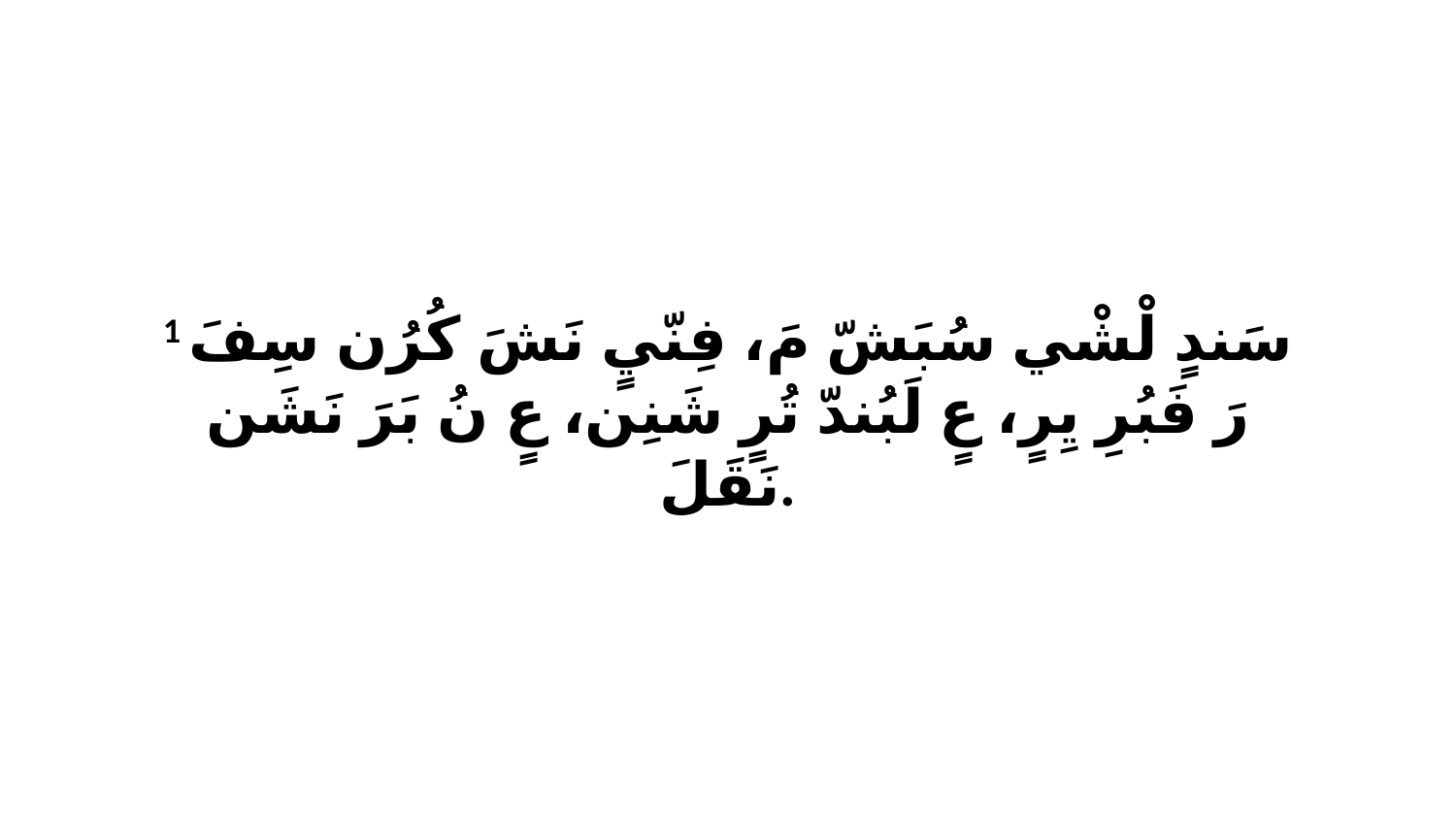

1 سَندٍ لْشْي سُبَشّ مَ، فِنّيٍ نَشَ كُرُن سِفَ رَ فَبُرِ يِرٍ، عٍ لَبُندّ تُرٍ شَنِن، عٍ نُ بَرَ نَشَن نَقَلَ.